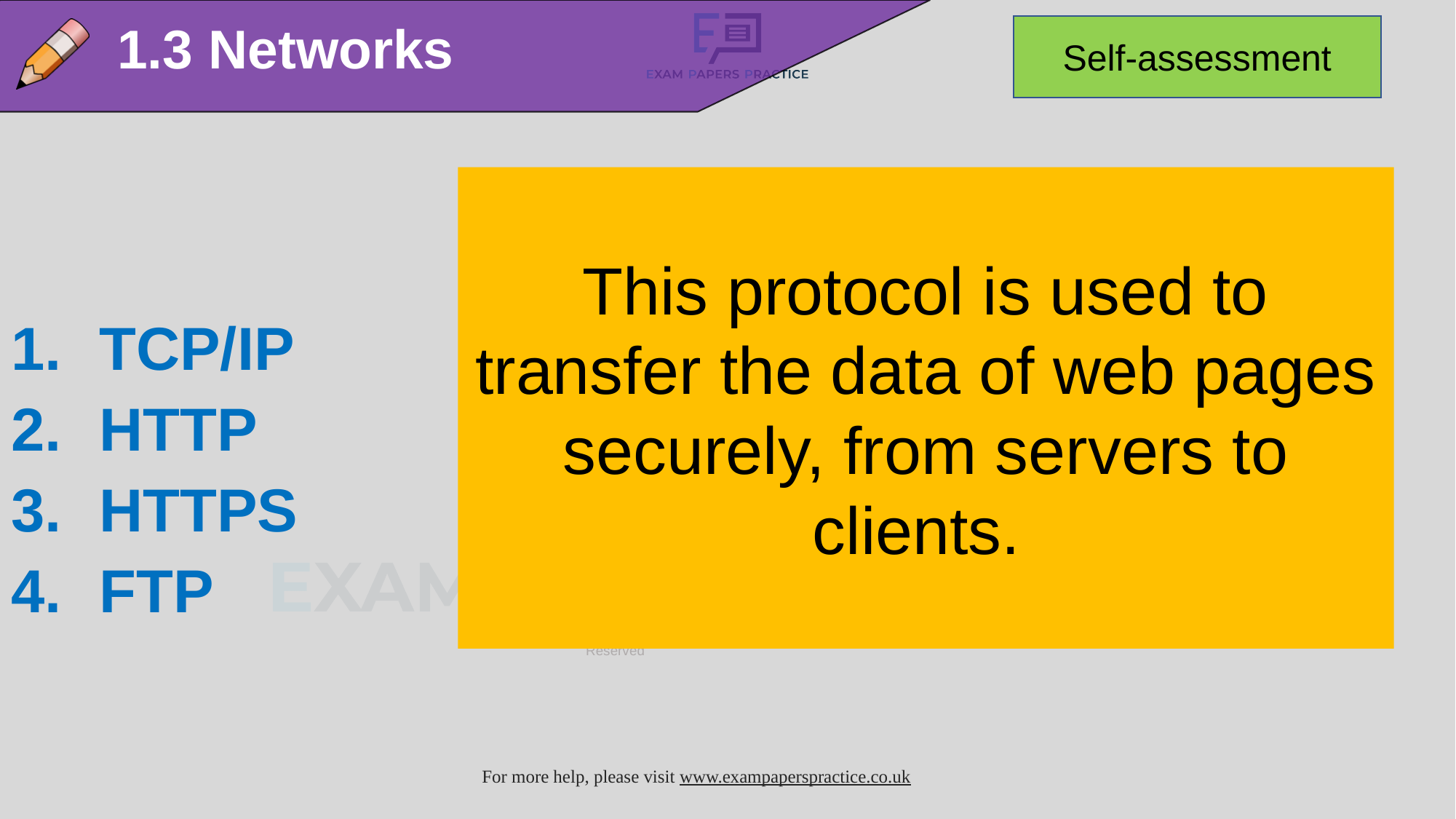

1.3 Networks
Self-assessment
TCP/IP
HTTP
HTTPS
FTP

This protocol is used to transfer the data of web pages securely, from servers to clients.